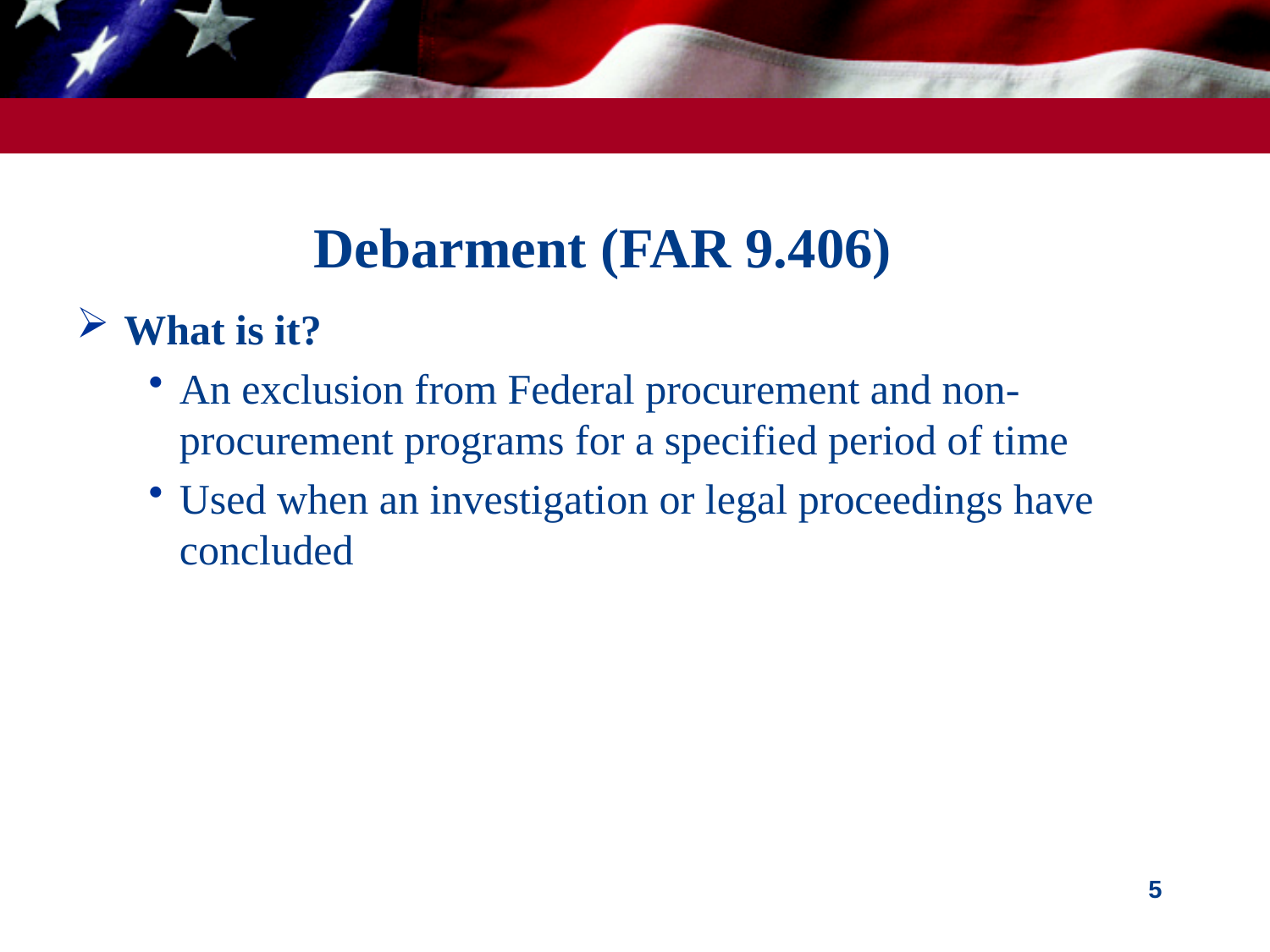

# Debarment (FAR 9.406)
What is it?
An exclusion from Federal procurement and non-procurement programs for a specified period of time
Used when an investigation or legal proceedings have concluded
5